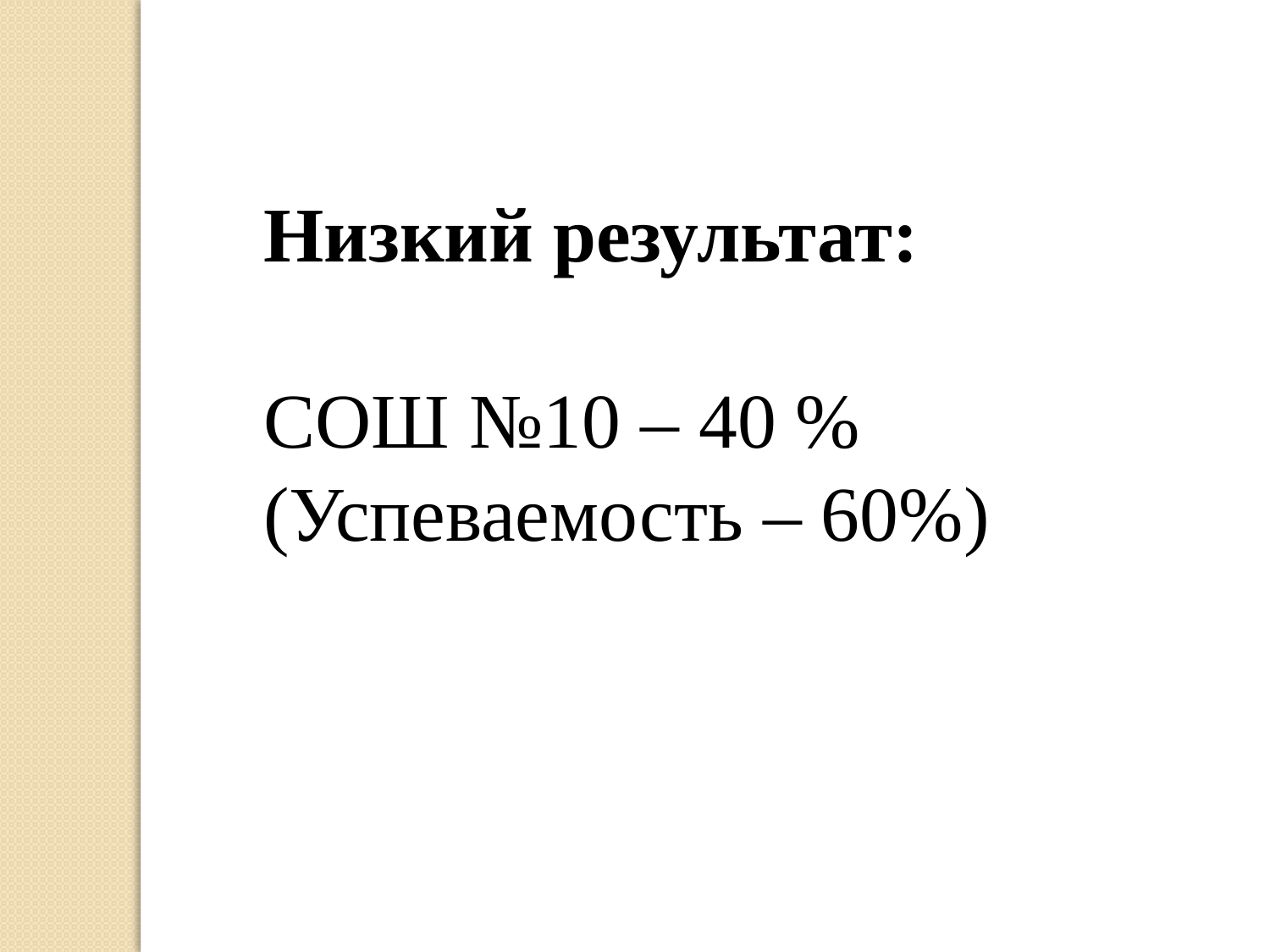

Низкий результат:

СОШ №10 – 40 %
(Успеваемость – 60%)